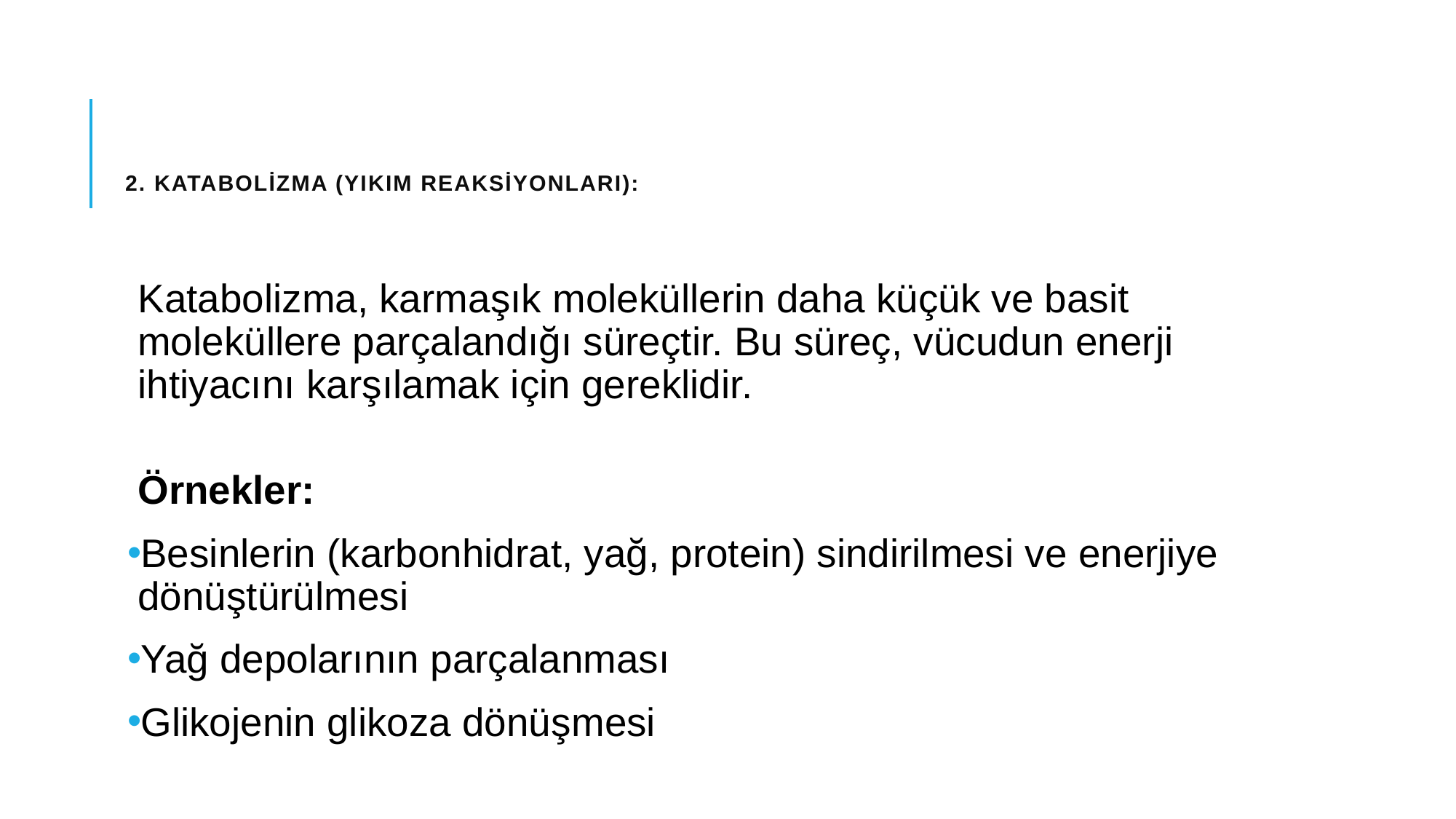

# 2. Katabolizma (Yıkım Reaksiyonları):
Katabolizma, karmaşık moleküllerin daha küçük ve basit moleküllere parçalandığı süreçtir. Bu süreç, vücudun enerji ihtiyacını karşılamak için gereklidir.
Örnekler:
Besinlerin (karbonhidrat, yağ, protein) sindirilmesi ve enerjiye dönüştürülmesi
Yağ depolarının parçalanması
Glikojenin glikoza dönüşmesi